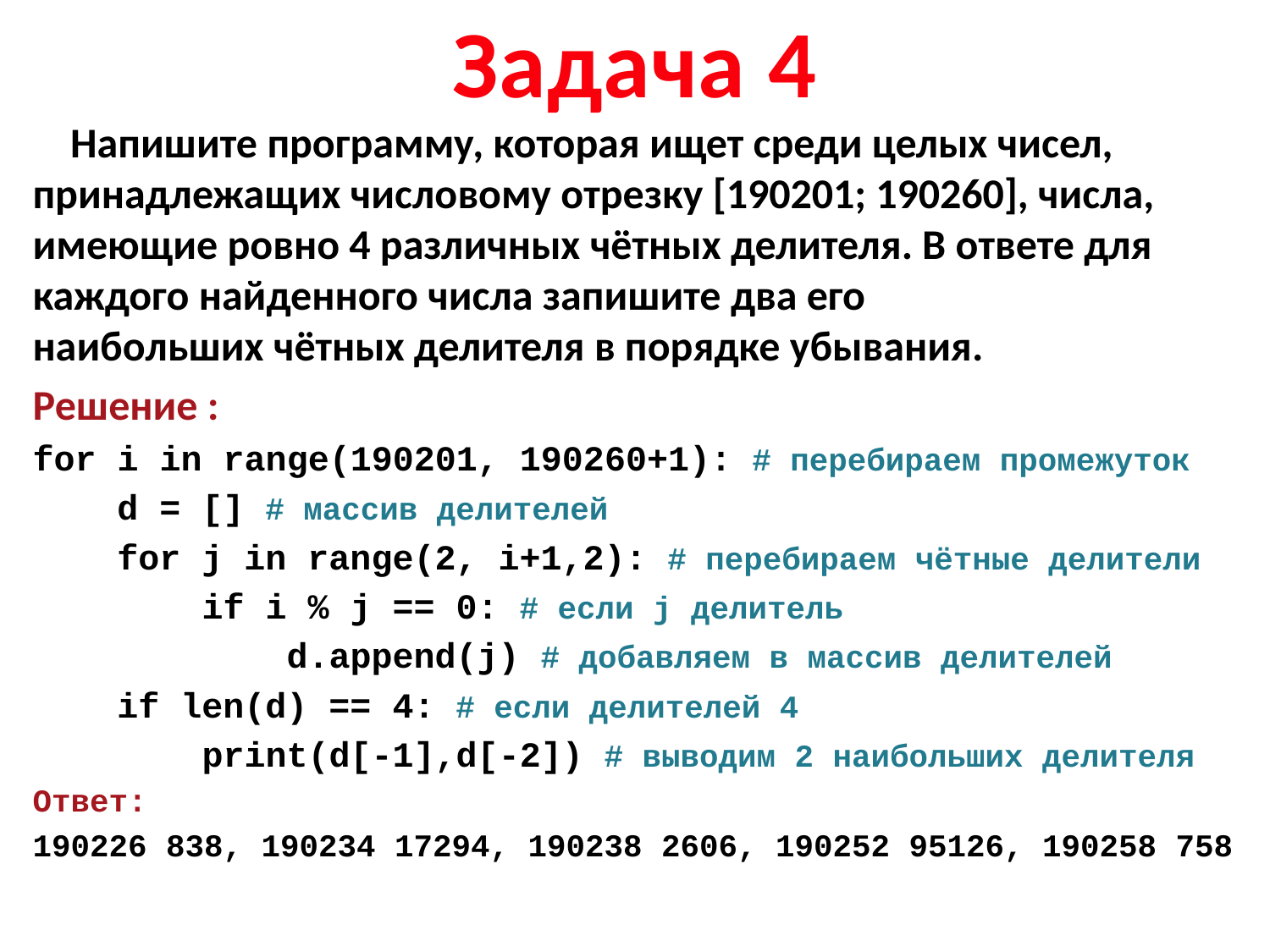

# Задача 4
Напишите программу, которая ищет среди целых чисел, принадлежащих числовому отрезку [190201; 190260], числа, имеющие ровно 4 различных чётных делителя. В ответе для каждого найденного числа запишите два его наибольших чётных делителя в порядке убывания.
Решение :
for i in range(190201, 190260+1): # перебираем промежуток
    d = [] # массив делителей
    for j in range(2, i+1,2): # перебираем чётные делители
        if i % j == 0: # если j делитель
            d.append(j) # добавляем в массив делителей
    if len(d) == 4: # если делителей 4
        print(d[-1],d[-2]) # выводим 2 наибольших делителя
Ответ:
190226 838, 190234 17294, 190238 2606, 190252 95126, 190258 758